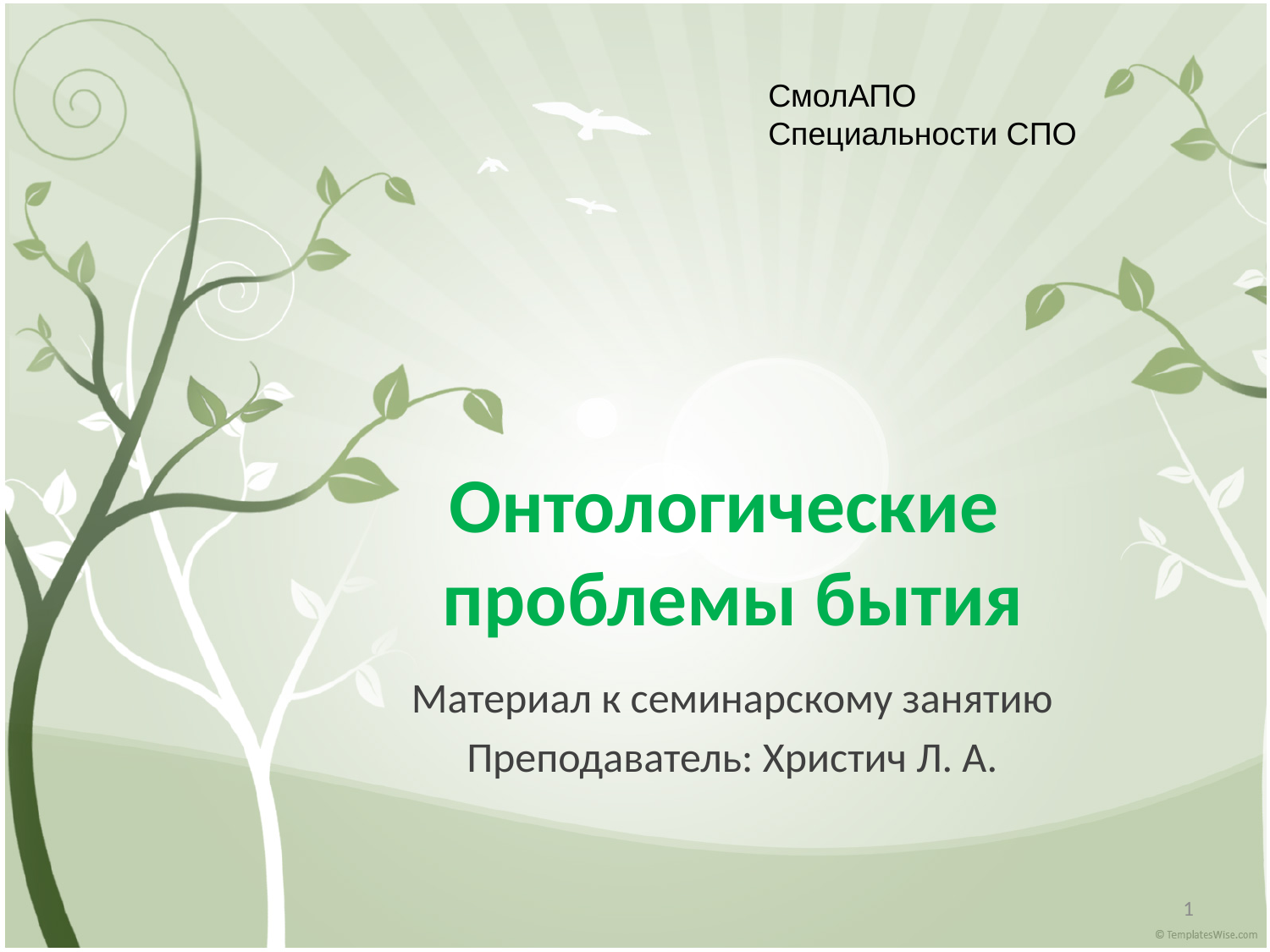

СмолАПО
Специальности СПО
# Онтологические проблемы бытия
Материал к семинарскому занятию
Преподаватель: Христич Л. А.
1